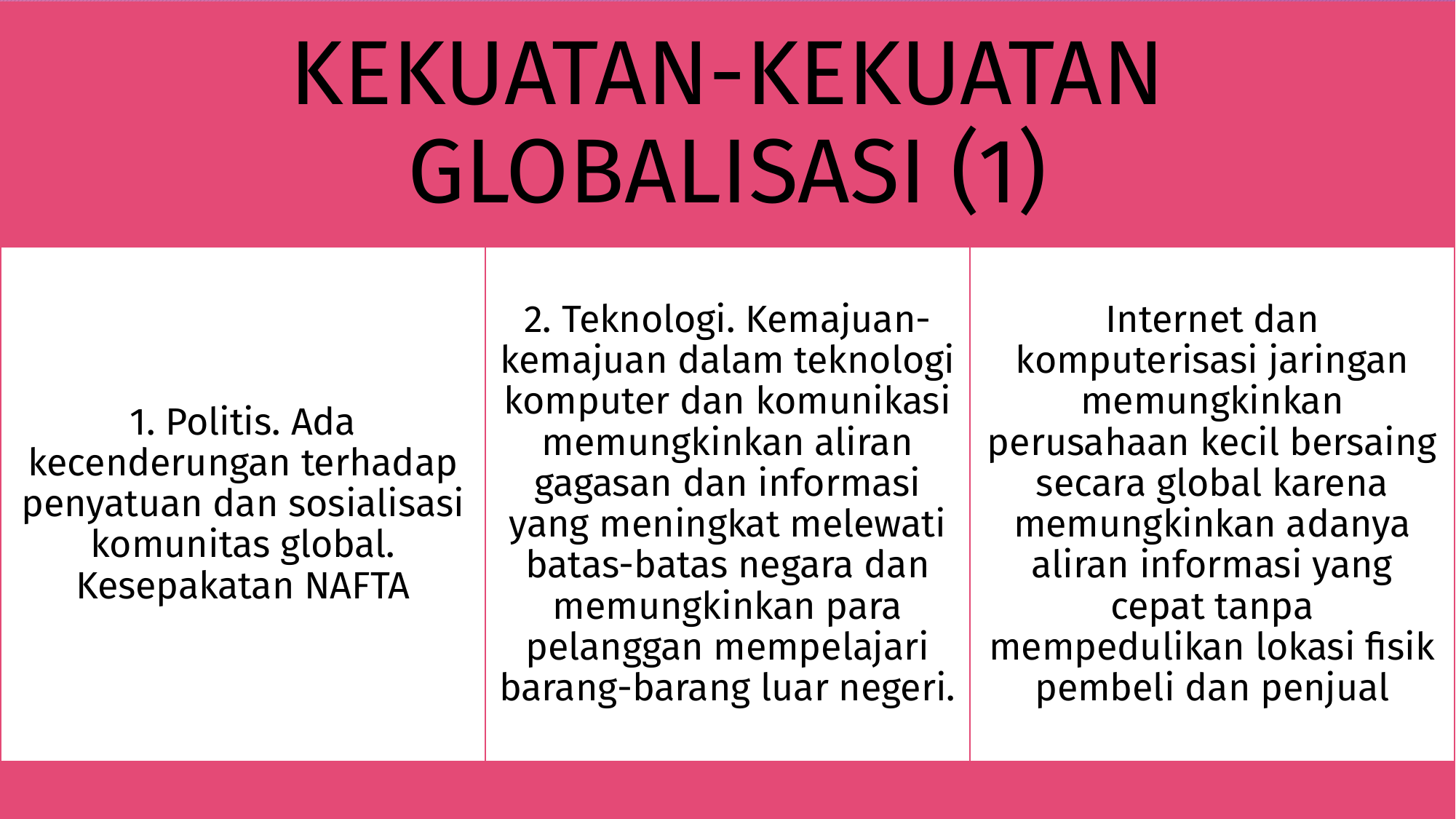

KEKUATAN-KEKUATAN GLOBALISASI (1)
1. Politis. Ada kecenderungan terhadap penyatuan dan sosialisasi komunitas global. Kesepakatan NAFTA
2. Teknologi. Kemajuan-kemajuan dalam teknologi komputer dan komunikasi memungkinkan aliran gagasan dan informasi yang meningkat melewati batas-batas negara dan memungkinkan para pelanggan mempelajari barang-barang luar negeri.
Internet dan komputerisasi jaringan memungkinkan perusahaan kecil bersaing secara global karena memungkinkan adanya aliran informasi yang cepat tanpa mempedulikan lokasi fisik pembeli dan penjual